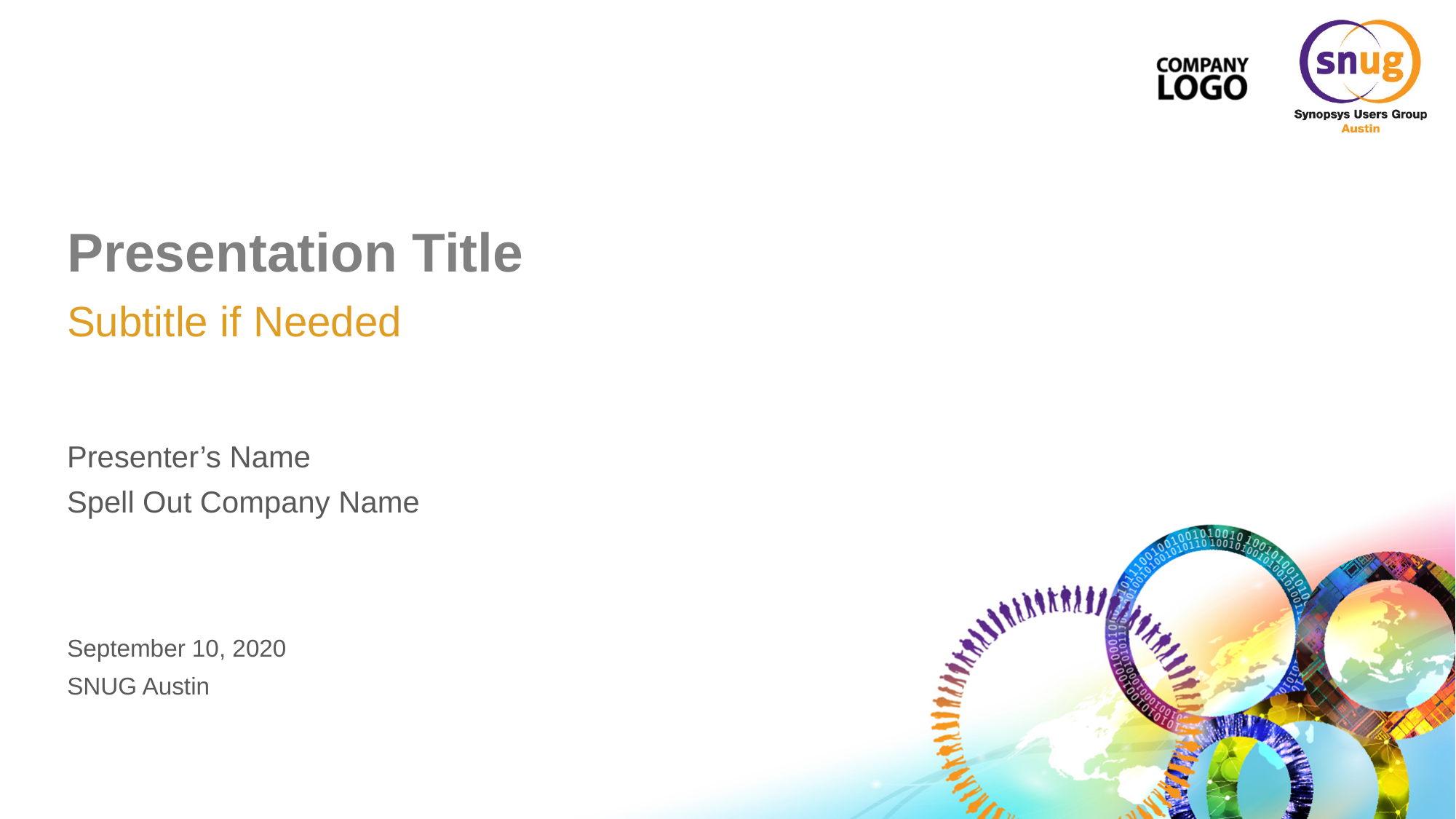

# Presentation Title
Subtitle if Needed
Presenter’s Name
Spell Out Company Name

September 10, 2020
SNUG Austin